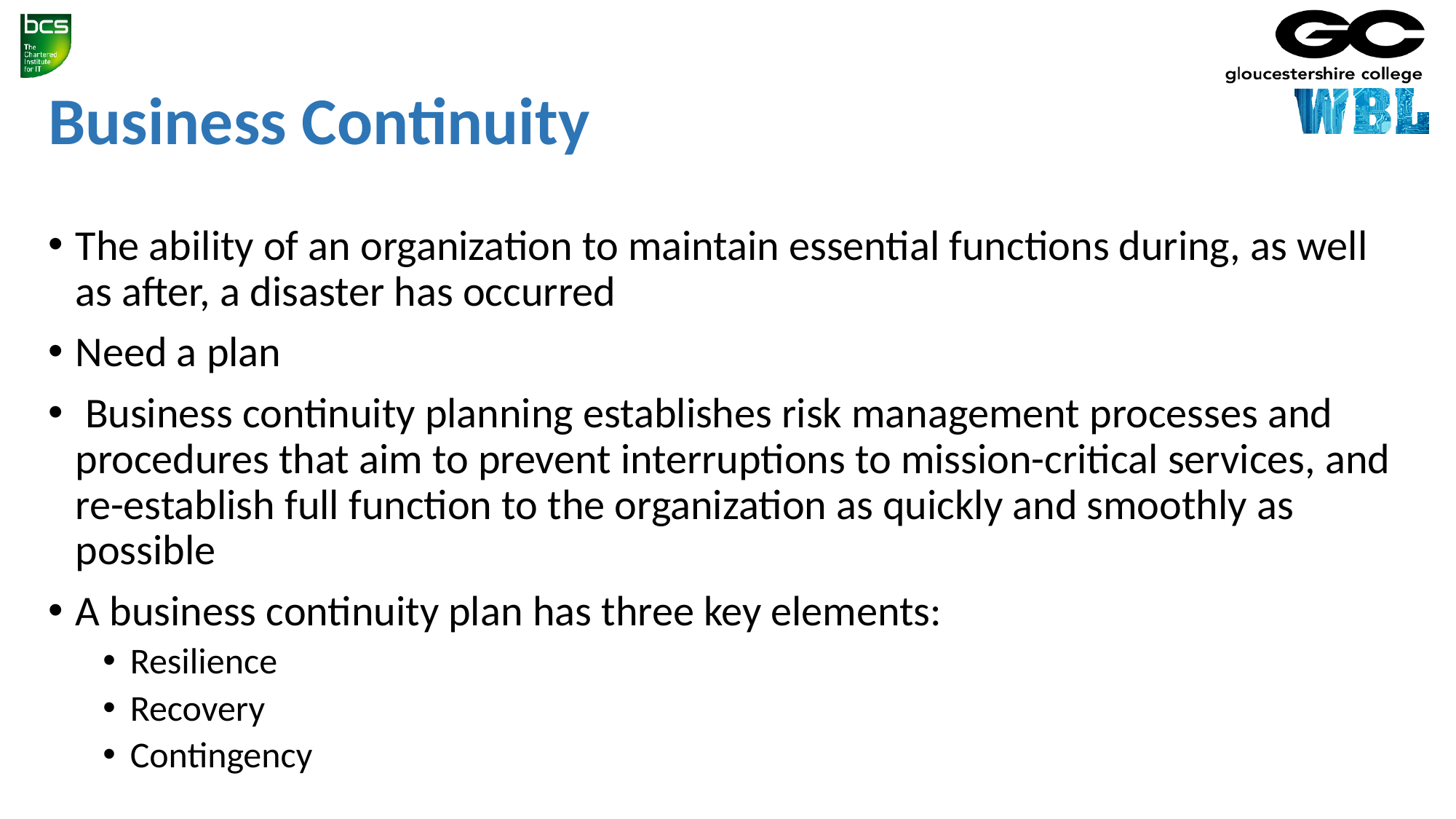

# Business Continuity
The ability of an organization to maintain essential functions during, as well as after, a disaster has occurred
Need a plan
 Business continuity planning establishes risk management processes and procedures that aim to prevent interruptions to mission-critical services, and re-establish full function to the organization as quickly and smoothly as possible
A business continuity plan has three key elements:
Resilience
Recovery
Contingency